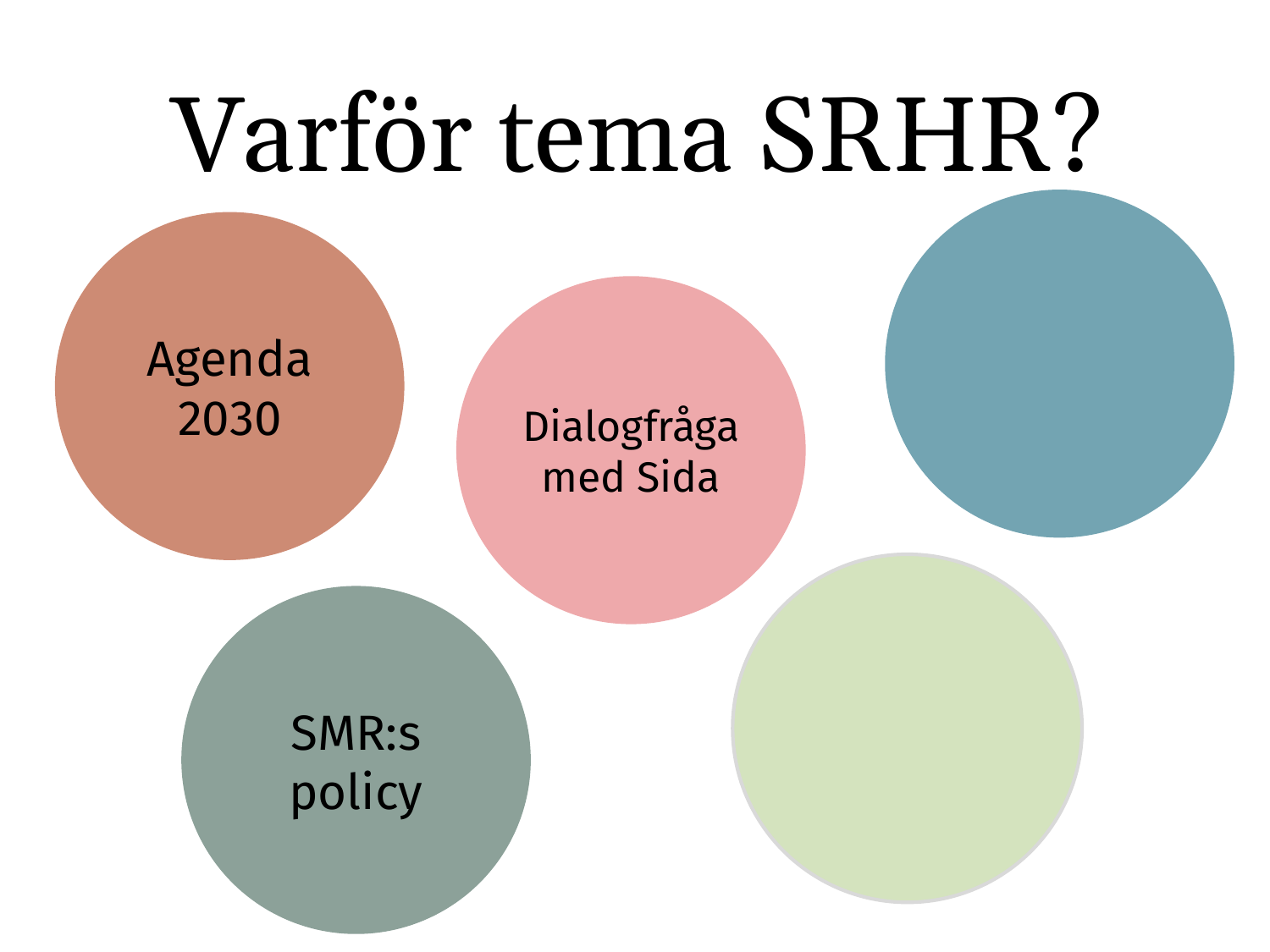

Varför tema SRHR?

Agenda 2030
Dialogfråga med Sida

SMR:s policy